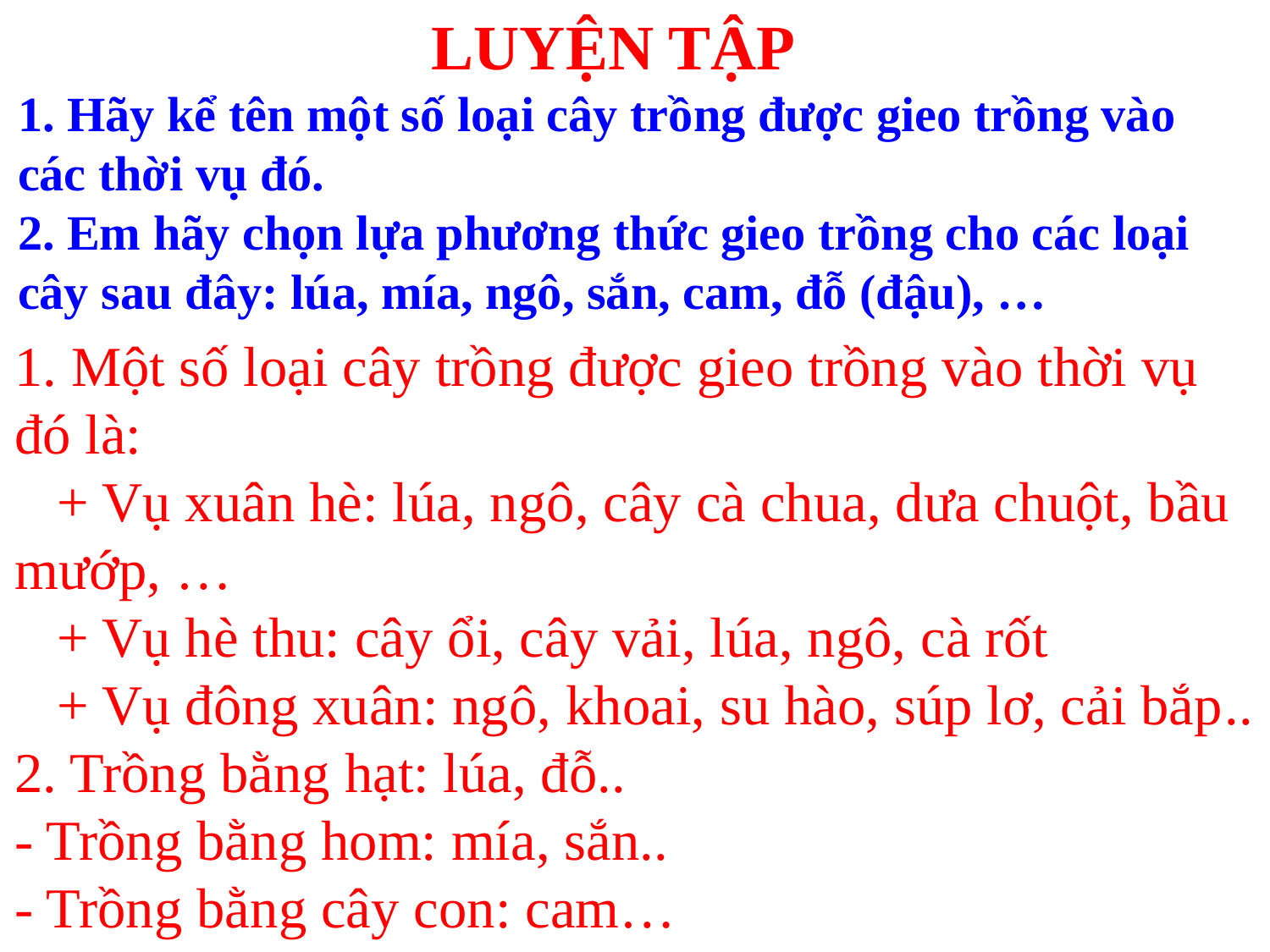

# LUYỆN TẬP
1. Hãy kể tên một số loại cây trồng được gieo trồng vào các thời vụ đó.
2. Em hãy chọn lựa phương thức gieo trồng cho các loại cây sau đây: lúa, mía, ngô, sắn, cam, đỗ (đậu), …
1. Một số loại cây trồng được gieo trồng vào thời vụ đó là:
   + Vụ xuân hè: lúa, ngô, cây cà chua, dưa chuột, bầu mướp, …
   + Vụ hè thu: cây ổi, cây vải, lúa, ngô, cà rốt
   + Vụ đông xuân: ngô, khoai, su hào, súp lơ, cải bắp..
2. Trồng bằng hạt: lúa, đỗ..
- Trồng bằng hom: mía, sắn..
- Trồng bằng cây con: cam…